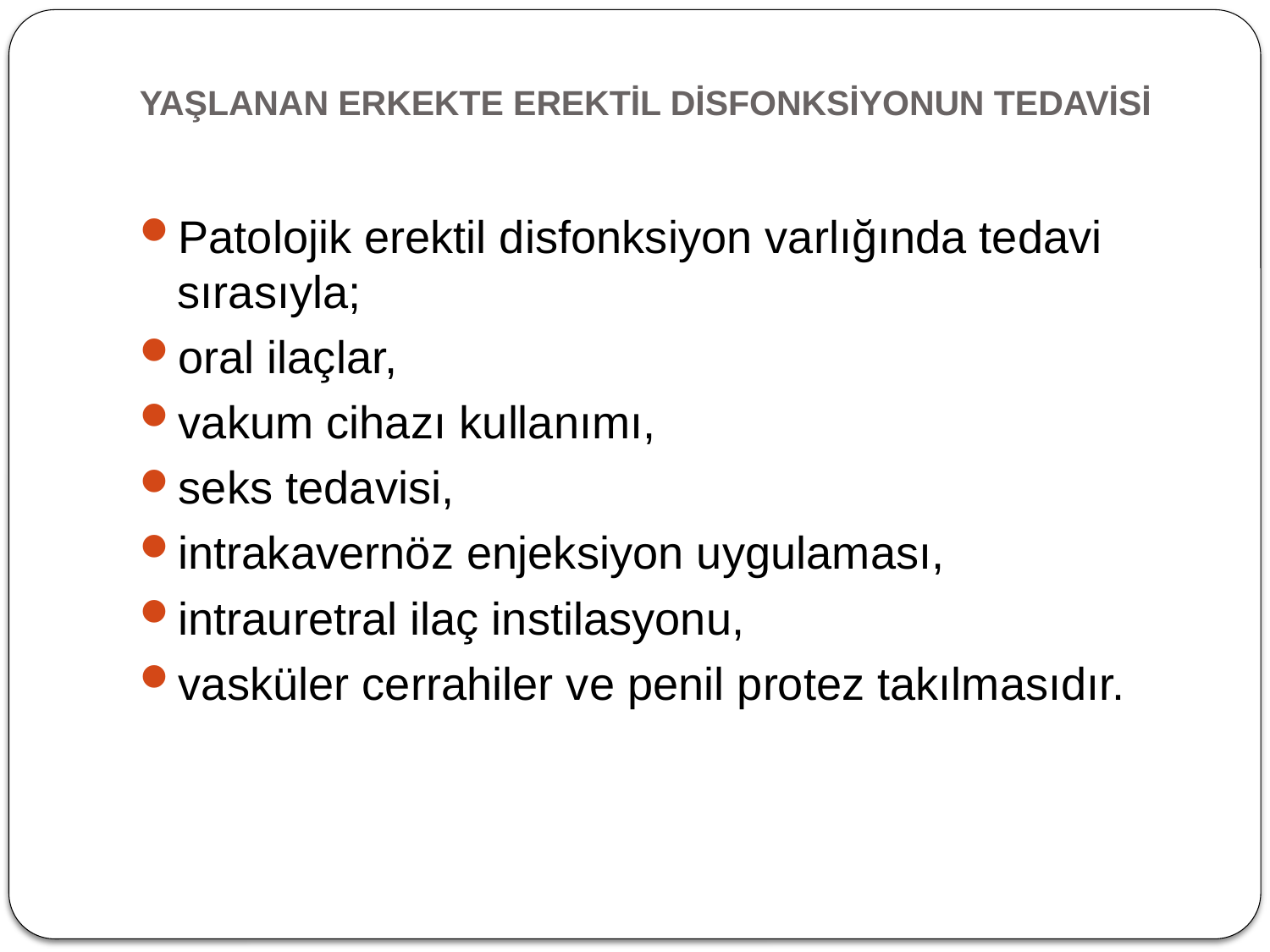

# YAŞLANAN ERKEKTE EREKTİL DİSFONKSİYONUN TEDAVİSİ
Patolojik erektil disfonksiyon varlığında tedavi sırasıyla;
oral ilaçlar,
vakum cihazı kullanımı,
seks tedavisi,
intrakavernöz enjeksiyon uygulaması,
intrauretral ilaç instilasyonu,
vasküler cerrahiler ve penil protez takılmasıdır.